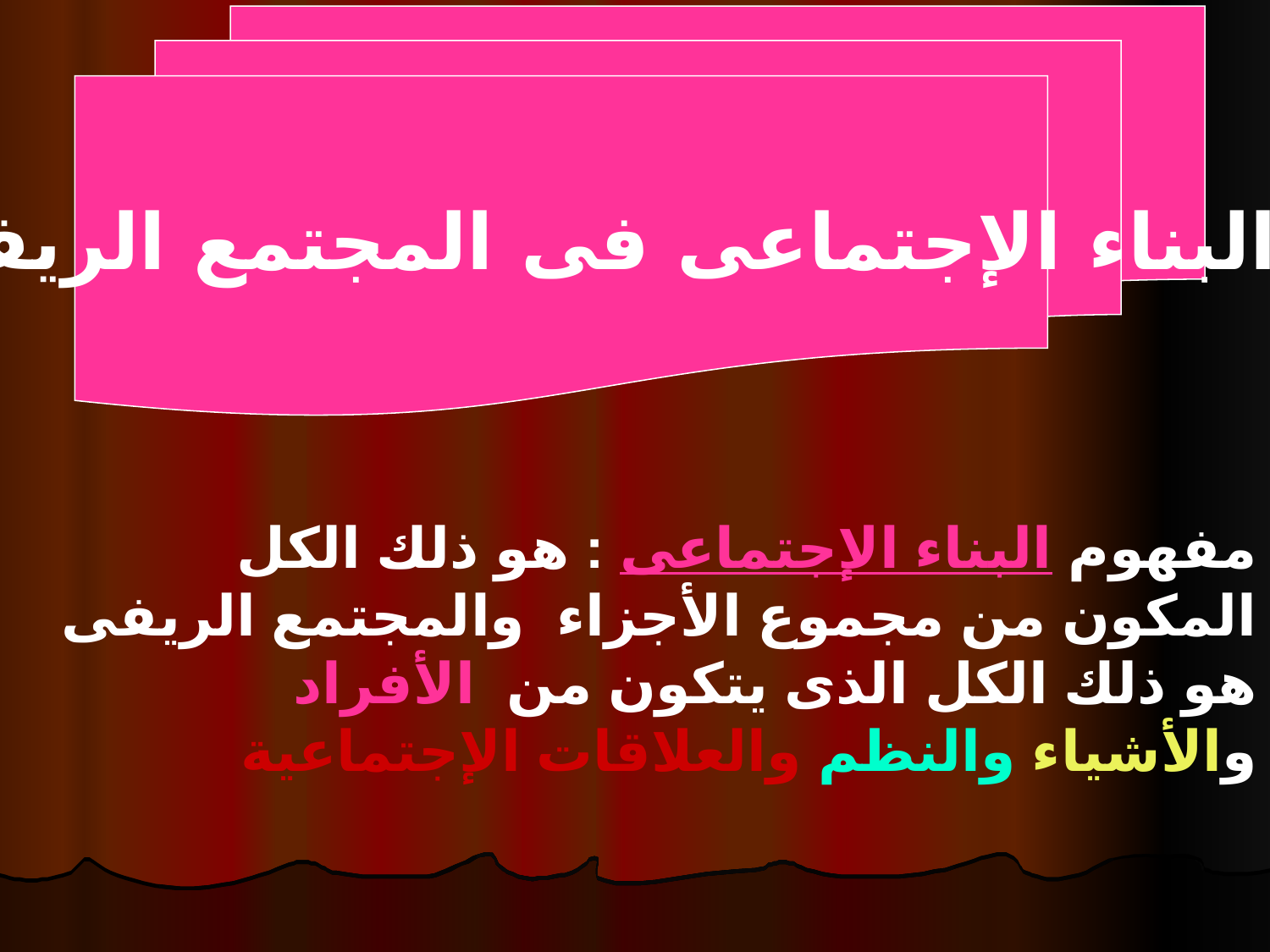

البناء الإجتماعى فى المجتمع الريفى

مفهوم البناء الإجتماعى : هو ذلك الكل المكون من مجموع الأجزاء  والمجتمع الريفى هو ذلك الكل الذى يتكون من  الأفراد والأشياء والنظم والعلاقات الإجتماعية